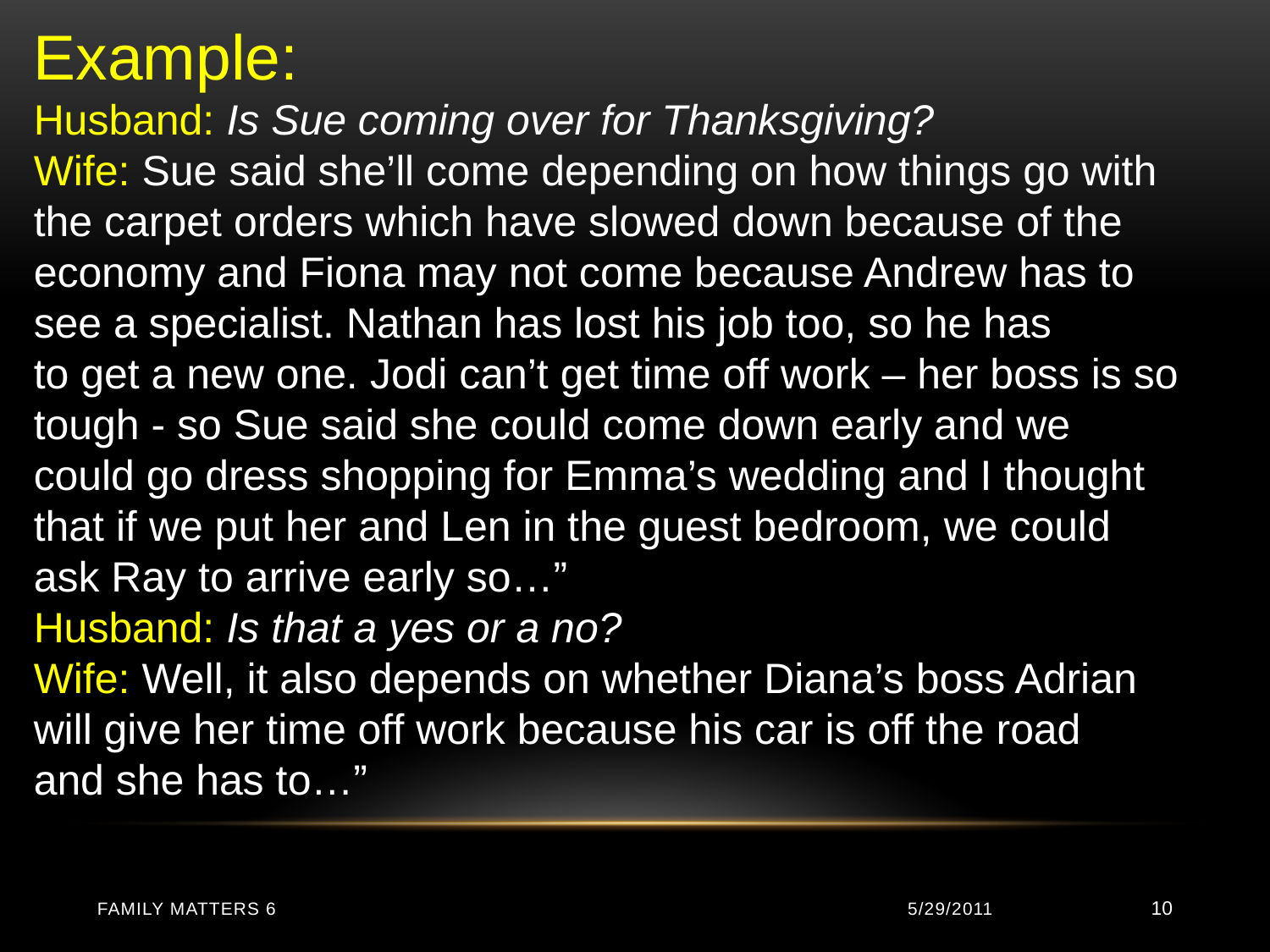

Example:
Husband: Is Sue coming over for Thanksgiving?
Wife: Sue said she’ll come depending on how things go with
the carpet orders which have slowed down because of the
economy and Fiona may not come because Andrew has to
see a specialist. Nathan has lost his job too, so he has
to get a new one. Jodi can’t get time off work – her boss is so
tough - so Sue said she could come down early and we
could go dress shopping for Emma’s wedding and I thought
that if we put her and Len in the guest bedroom, we could
ask Ray to arrive early so…”
Husband: Is that a yes or a no?
Wife: Well, it also depends on whether Diana’s boss Adrian
will give her time off work because his car is off the road
and she has to…”
Family Matters 6
5/29/2011
10